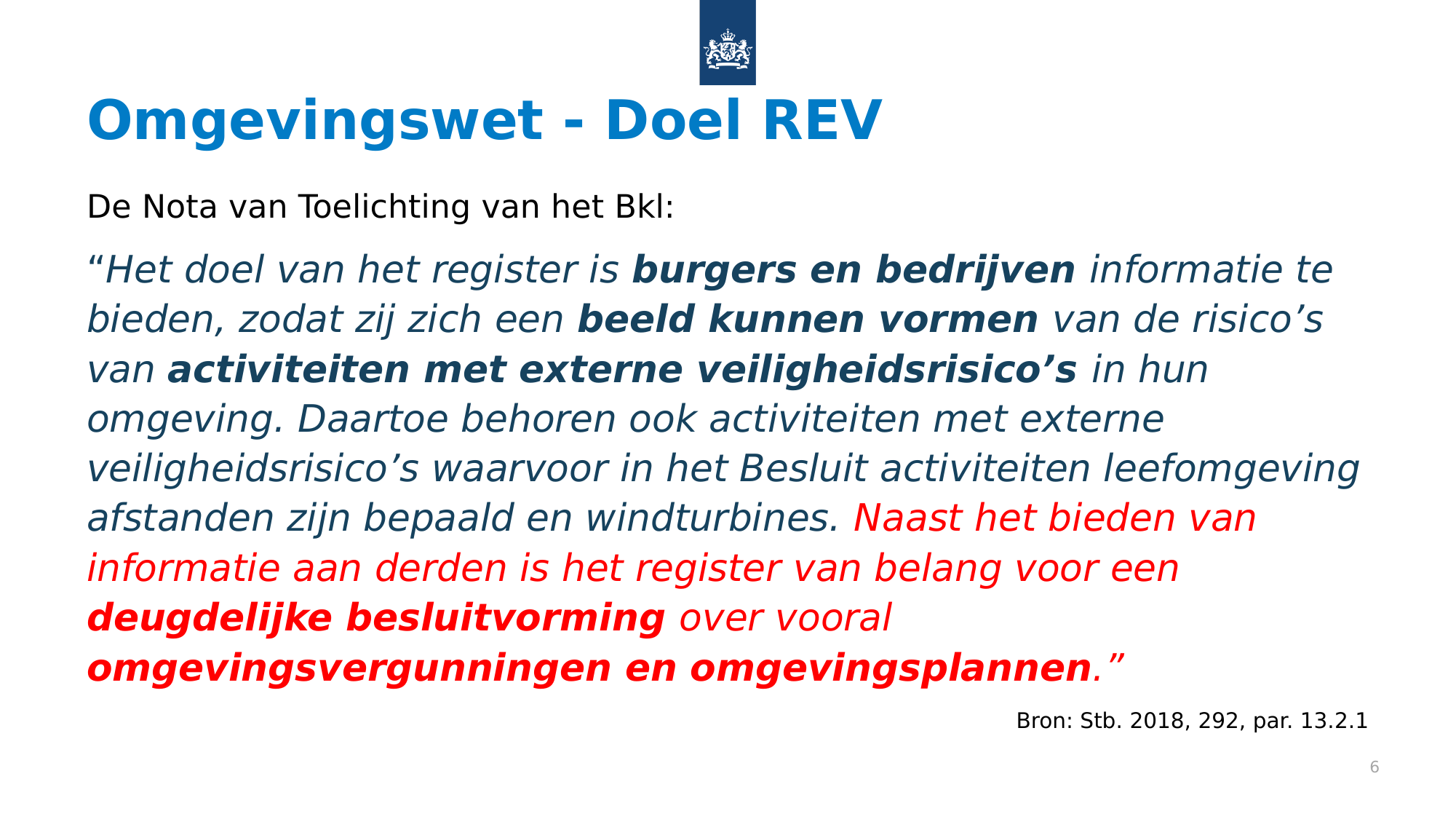

# Omgevingswet - Doel REV
De Nota van Toelichting van het Bkl:
“Het doel van het register is burgers en bedrijven informatie te bieden, zodat zij zich een beeld kunnen vormen van de risico’s van activiteiten met externe veiligheidsrisico’s in hun omgeving. Daartoe behoren ook activiteiten met externe veiligheidsrisico’s waarvoor in het Besluit activiteiten leefomgeving afstanden zijn bepaald en windturbines. Naast het bieden van informatie aan derden is het register van belang voor een deugdelijke besluitvorming over vooral omgevingsvergunningen en omgevingsplannen.”
Bron: Stb. 2018, 292, par. 13.2.1
6